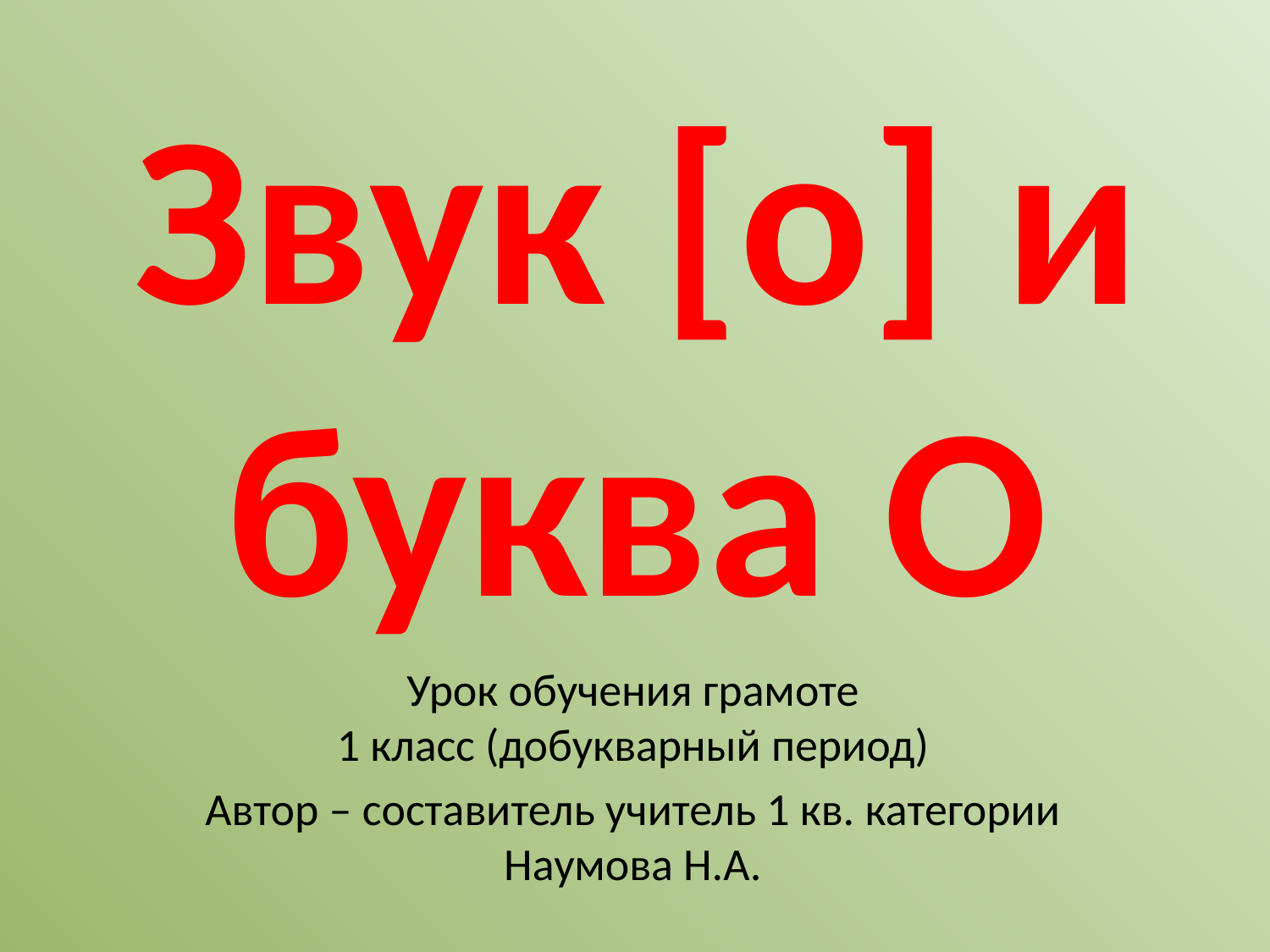

# Звук [о] и буква О
Урок обучения грамоте
1 класс (добукварный период)
Автор – составитель учитель 1 кв. категории Наумова Н.А.